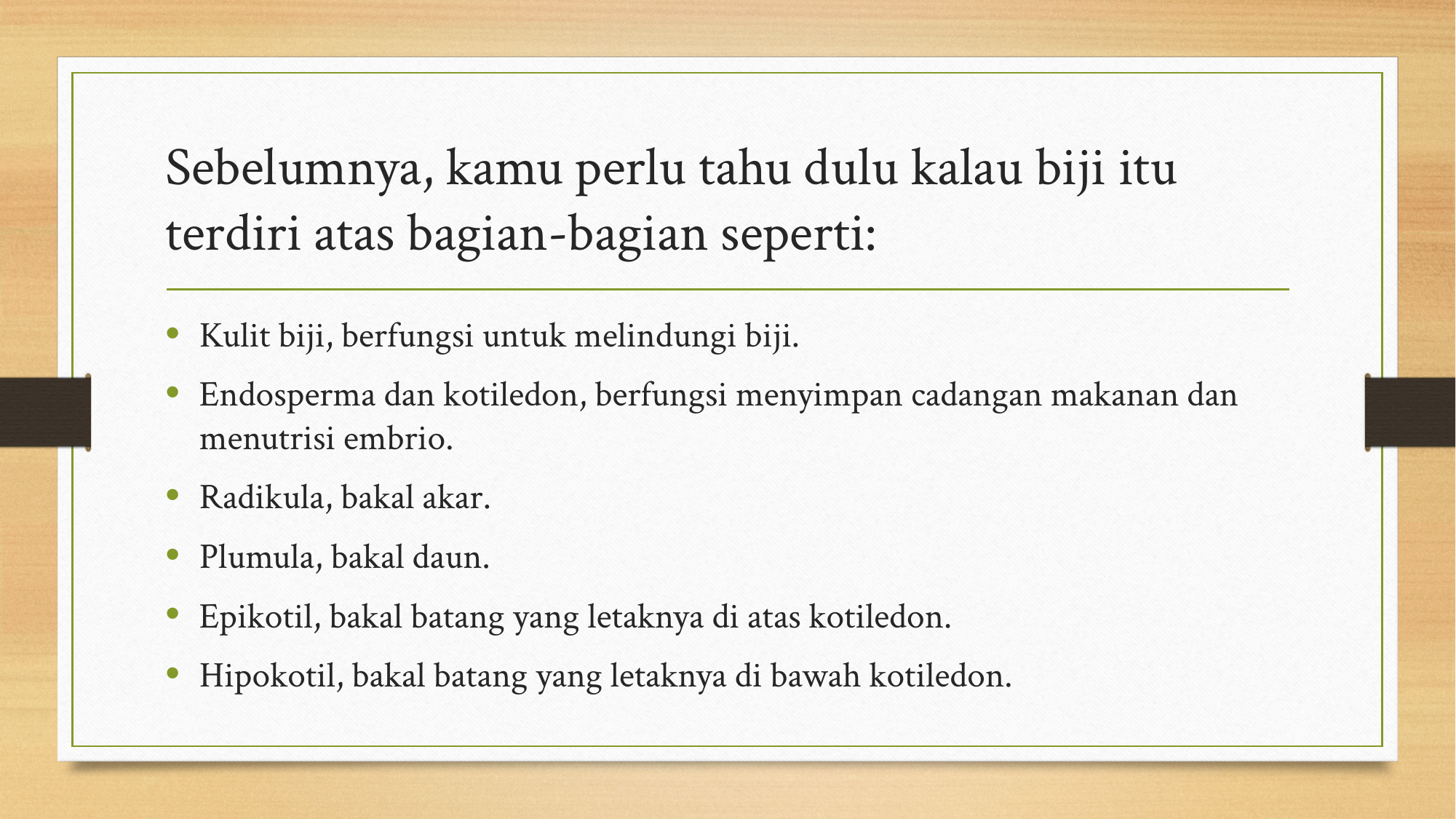

# Sebelumnya, kamu perlu tahu dulu kalau biji itu terdiri atas bagian-bagian seperti:
Kulit biji, berfungsi untuk melindungi biji.
Endosperma dan kotiledon, berfungsi menyimpan cadangan makanan dan menutrisi embrio.
Radikula, bakal akar.
Plumula, bakal daun.
Epikotil, bakal batang yang letaknya di atas kotiledon.
Hipokotil, bakal batang yang letaknya di bawah kotiledon.